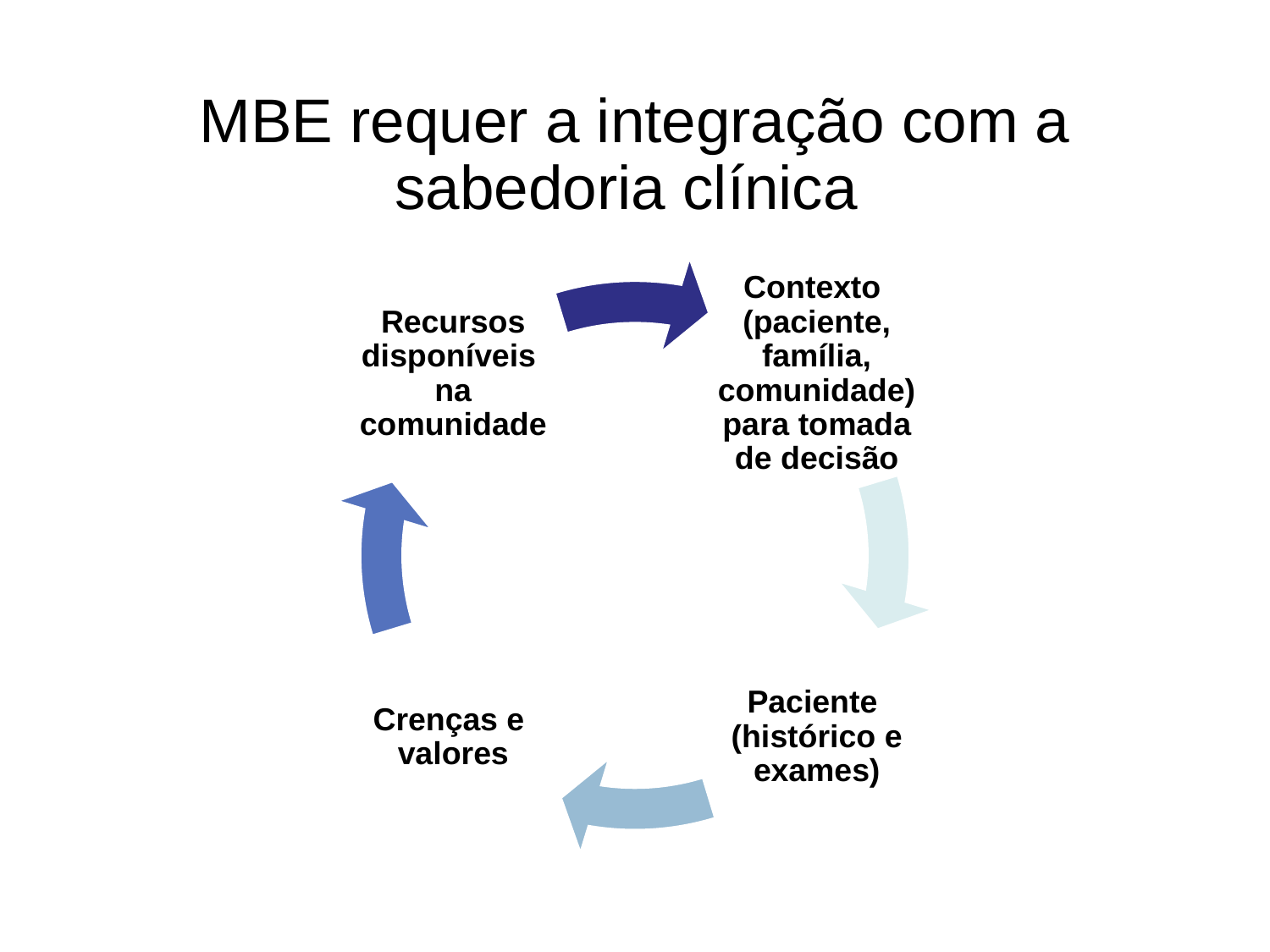

# MBE requer a integração com a sabedoria clínica

Recursos disponíveis
na comunidade

Contexto
(paciente, família, comunidade)
para tomada de decisão

Crenças e
valores

Paciente
(histórico e exames)